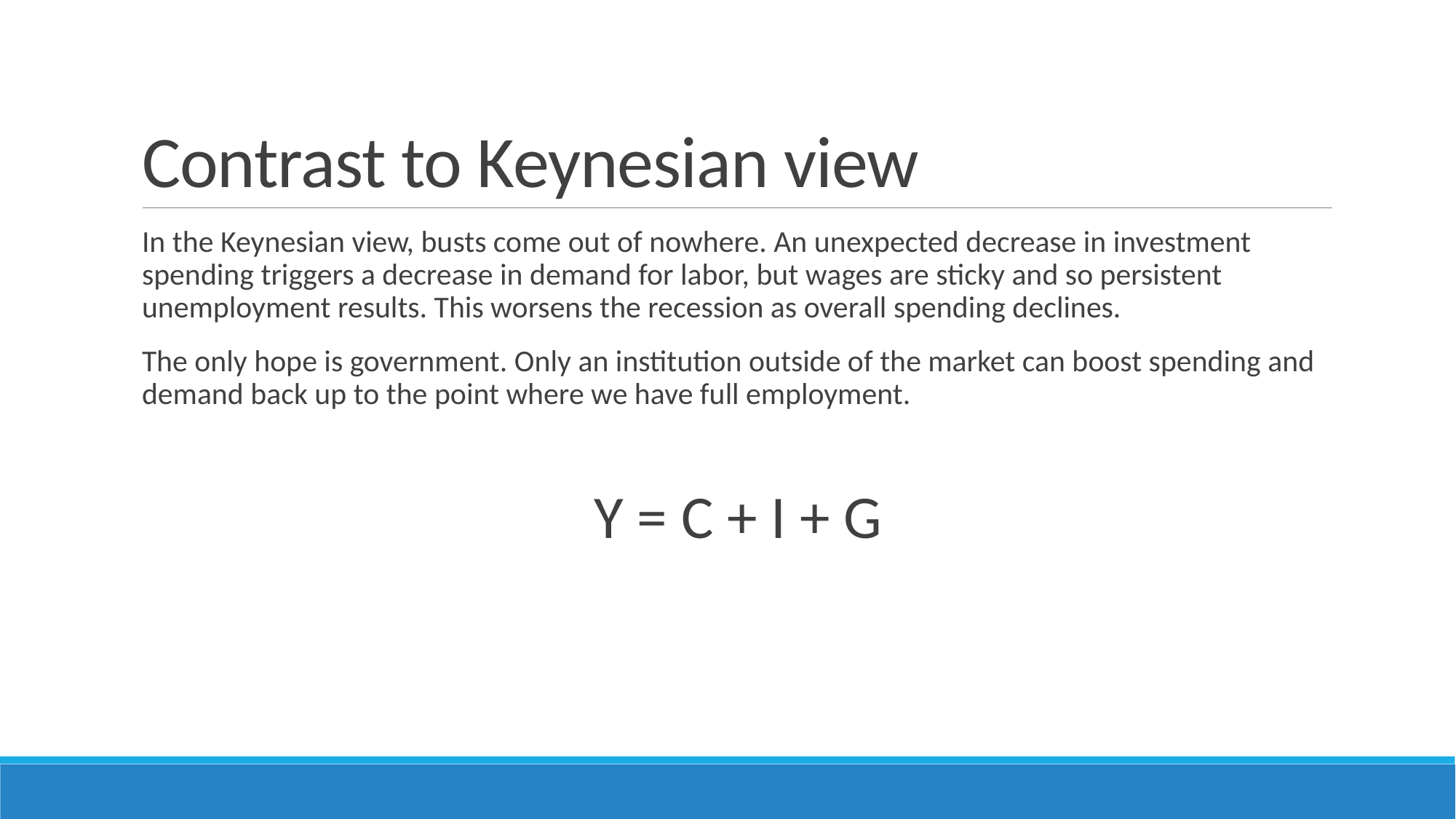

# Contrast to Keynesian view
In the Keynesian view, busts come out of nowhere. An unexpected decrease in investment spending triggers a decrease in demand for labor, but wages are sticky and so persistent unemployment results. This worsens the recession as overall spending declines.
The only hope is government. Only an institution outside of the market can boost spending and demand back up to the point where we have full employment.

Y = C + I + G